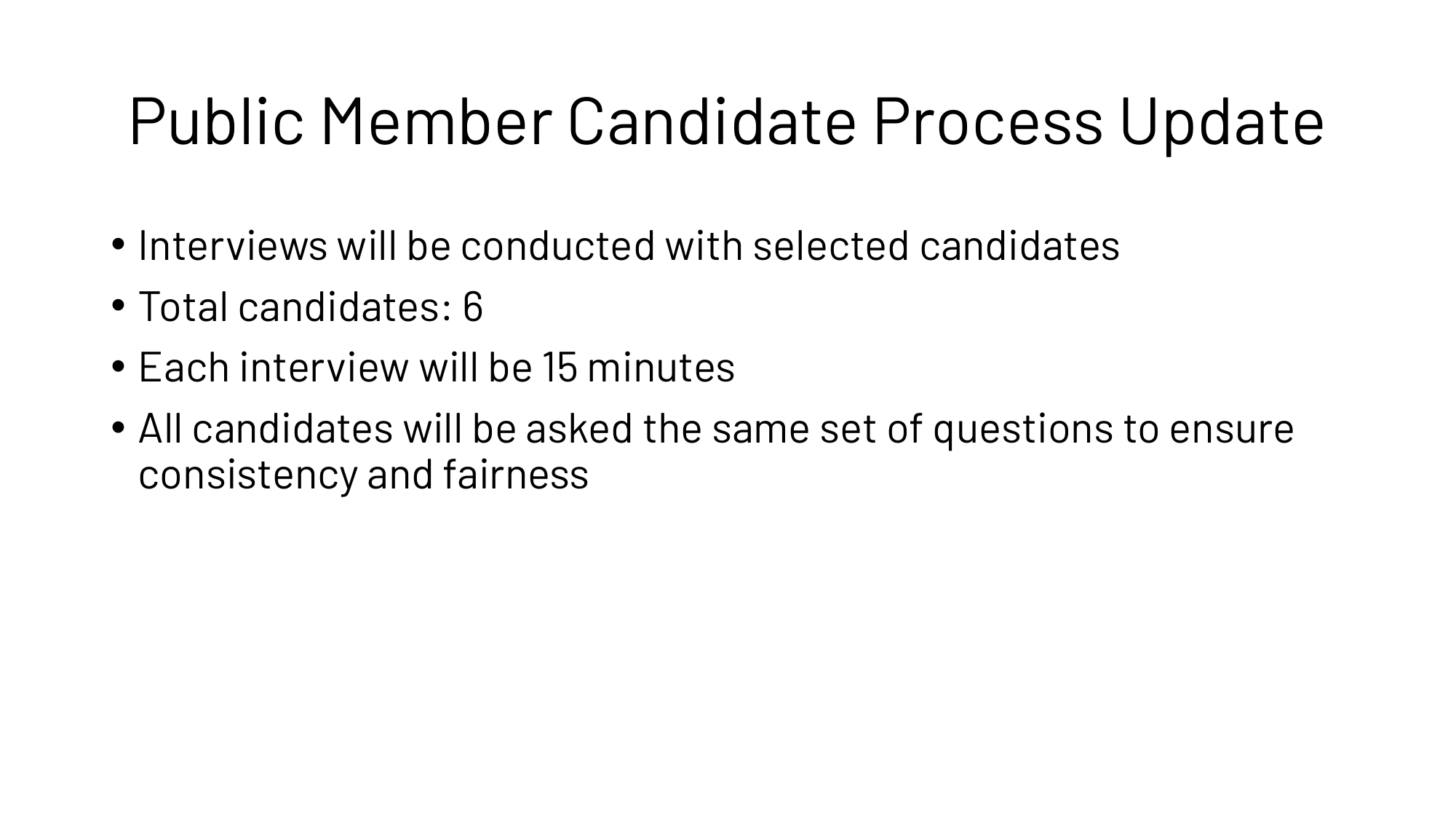

# Public Member Candidate Process Update
Interviews will be conducted with selected candidates
Total candidates: 6
Each interview will be 15 minutes
All candidates will be asked the same set of questions to ensure consistency and fairness